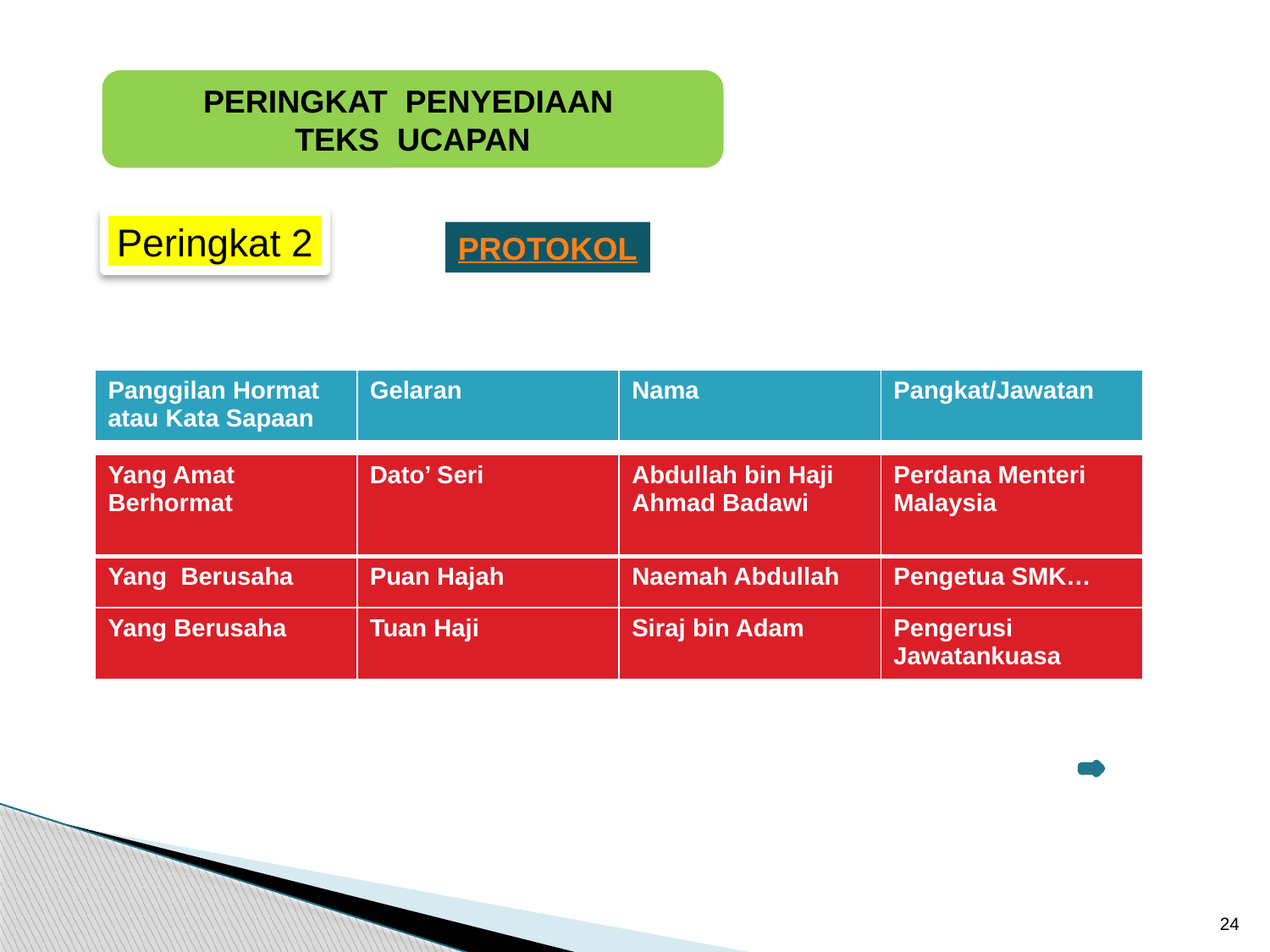

PERINGKAT  PENYEDIAAN
TEKS  UCAPAN
Peringkat 2
PROTOKOL
| Panggilan Hormat atau Kata Sapaan | Gelaran | Nama | Pangkat/Jawatan |
| --- | --- | --- | --- |
| Yang Amat Berhormat | Dato’ Seri | Abdullah bin Haji Ahmad Badawi | Perdana Menteri Malaysia |
| --- | --- | --- | --- |
| Yang Berusaha | Puan Hajah | Naemah Abdullah | Pengetua SMK… |
| Yang Berusaha | Tuan Haji | Siraj bin Adam | Pengerusi Jawatankuasa |

24